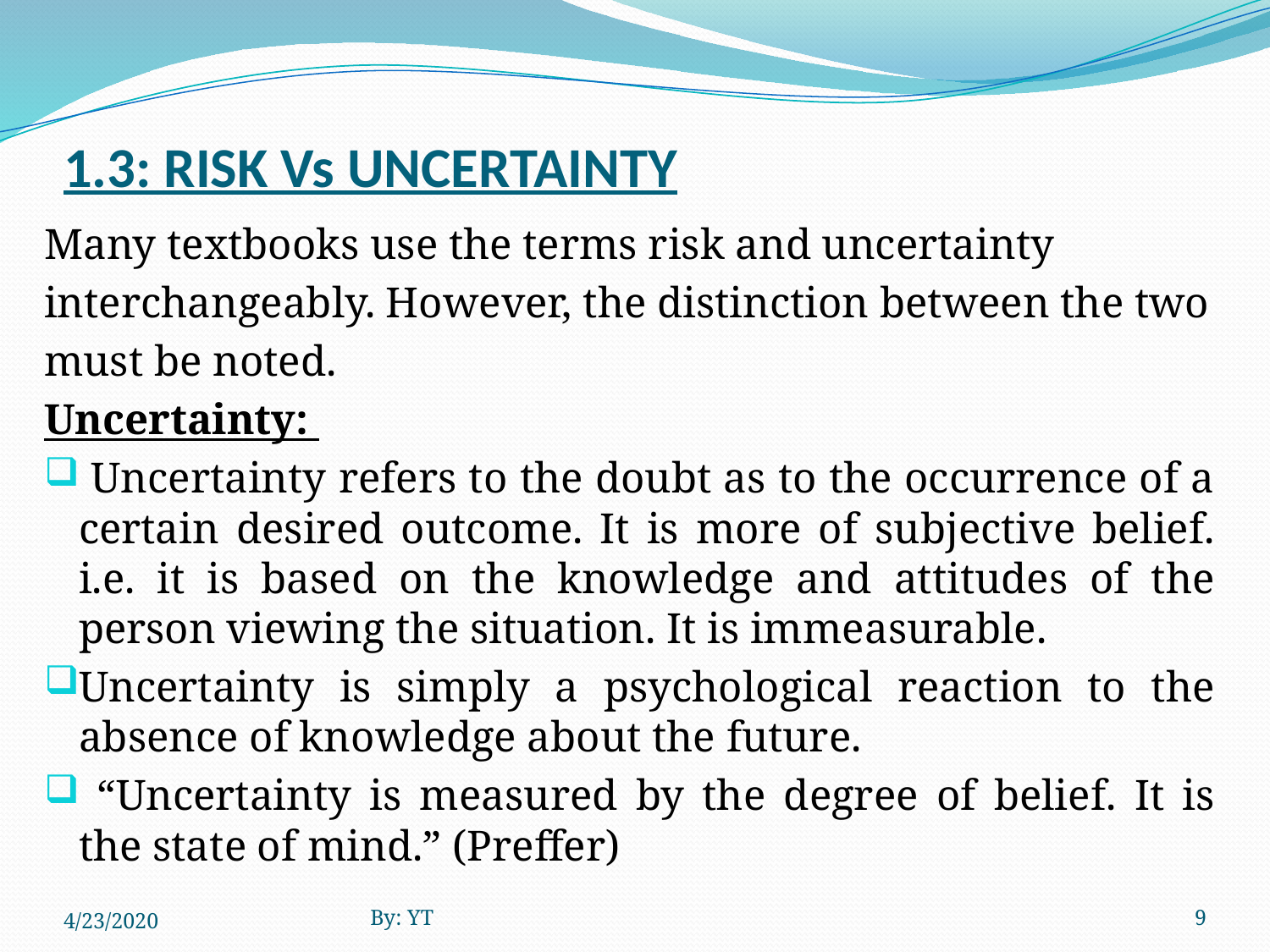

# 1.3: RISK Vs UNCERTAINTY
Many textbooks use the terms risk and uncertainty
interchangeably. However, the distinction between the two
must be noted.
Uncertainty:
 Uncertainty refers to the doubt as to the occurrence of a certain desired outcome. It is more of subjective belief. i.e. it is based on the knowledge and attitudes of the person viewing the situation. It is immeasurable.
Uncertainty is simply a psychological reaction to the absence of knowledge about the future.
 “Uncertainty is measured by the degree of belief. It is the state of mind.” (Preffer)

4/23/2020
By: YT
9